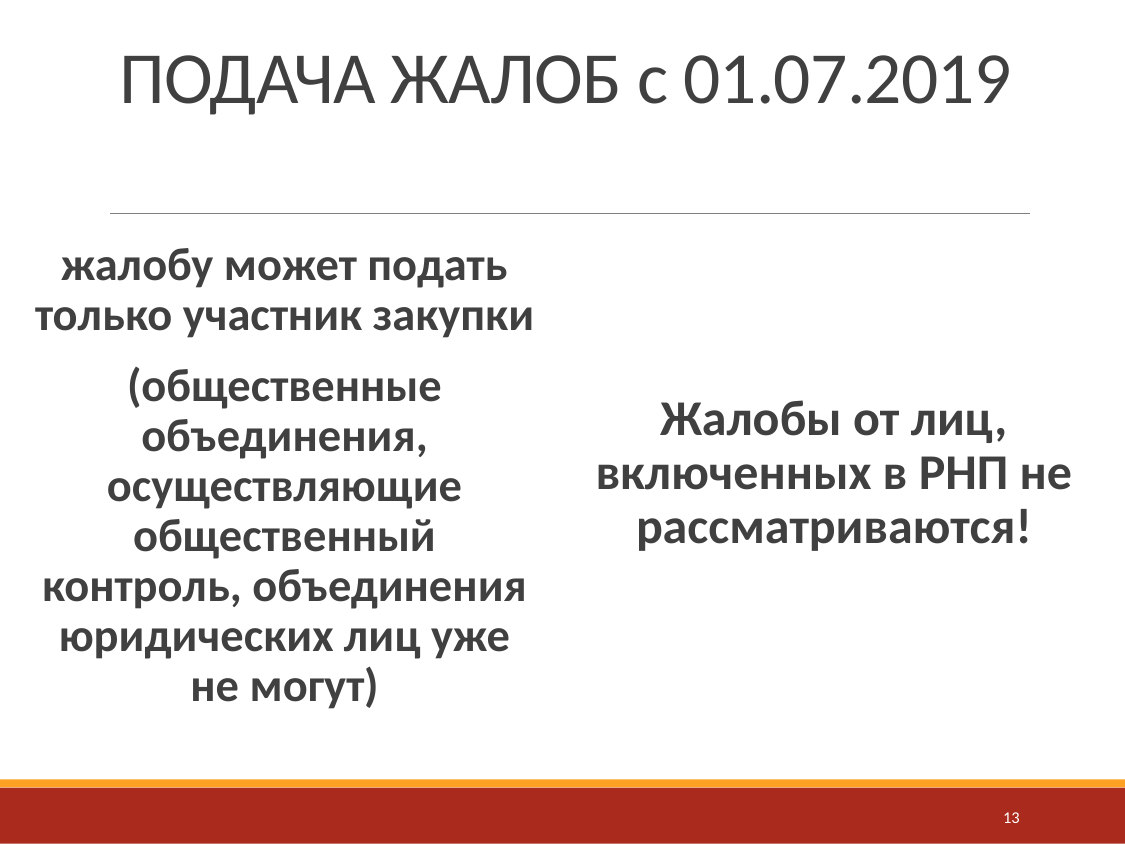

# ПОДАЧА ЖАЛОБ с 01.07.2019

Жалобы от лиц, включенных в РНП не рассматриваются!

жалобу может подать только участник закупки
(общественные объединения, осуществляющие общественный контроль, объединения юридических лиц уже не могут)

13